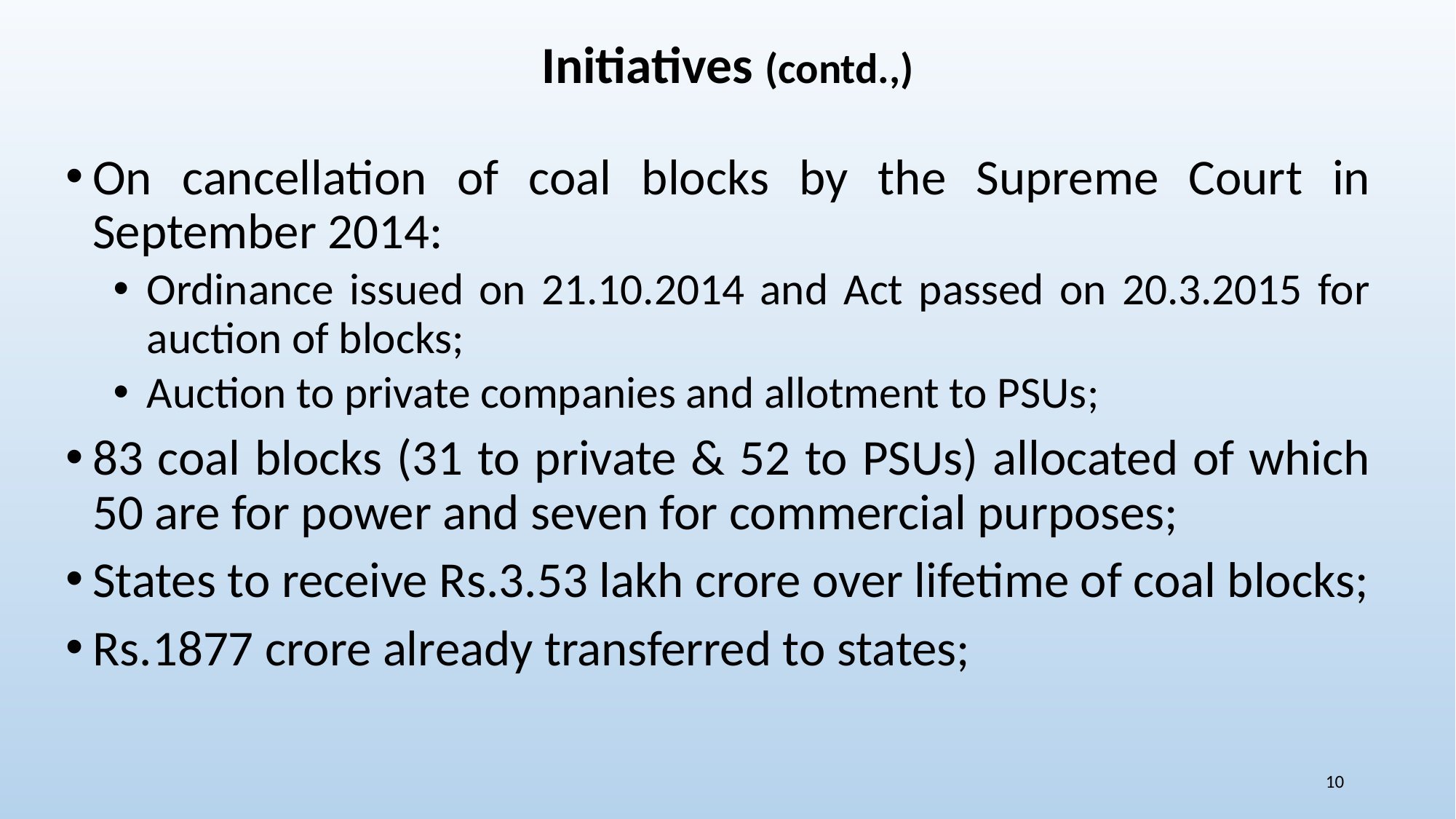

# Initiatives (contd.,)
On cancellation of coal blocks by the Supreme Court in September 2014:
Ordinance issued on 21.10.2014 and Act passed on 20.3.2015 for auction of blocks;
Auction to private companies and allotment to PSUs;
83 coal blocks (31 to private & 52 to PSUs) allocated of which 50 are for power and seven for commercial purposes;
States to receive Rs.3.53 lakh crore over lifetime of coal blocks;
Rs.1877 crore already transferred to states;

10